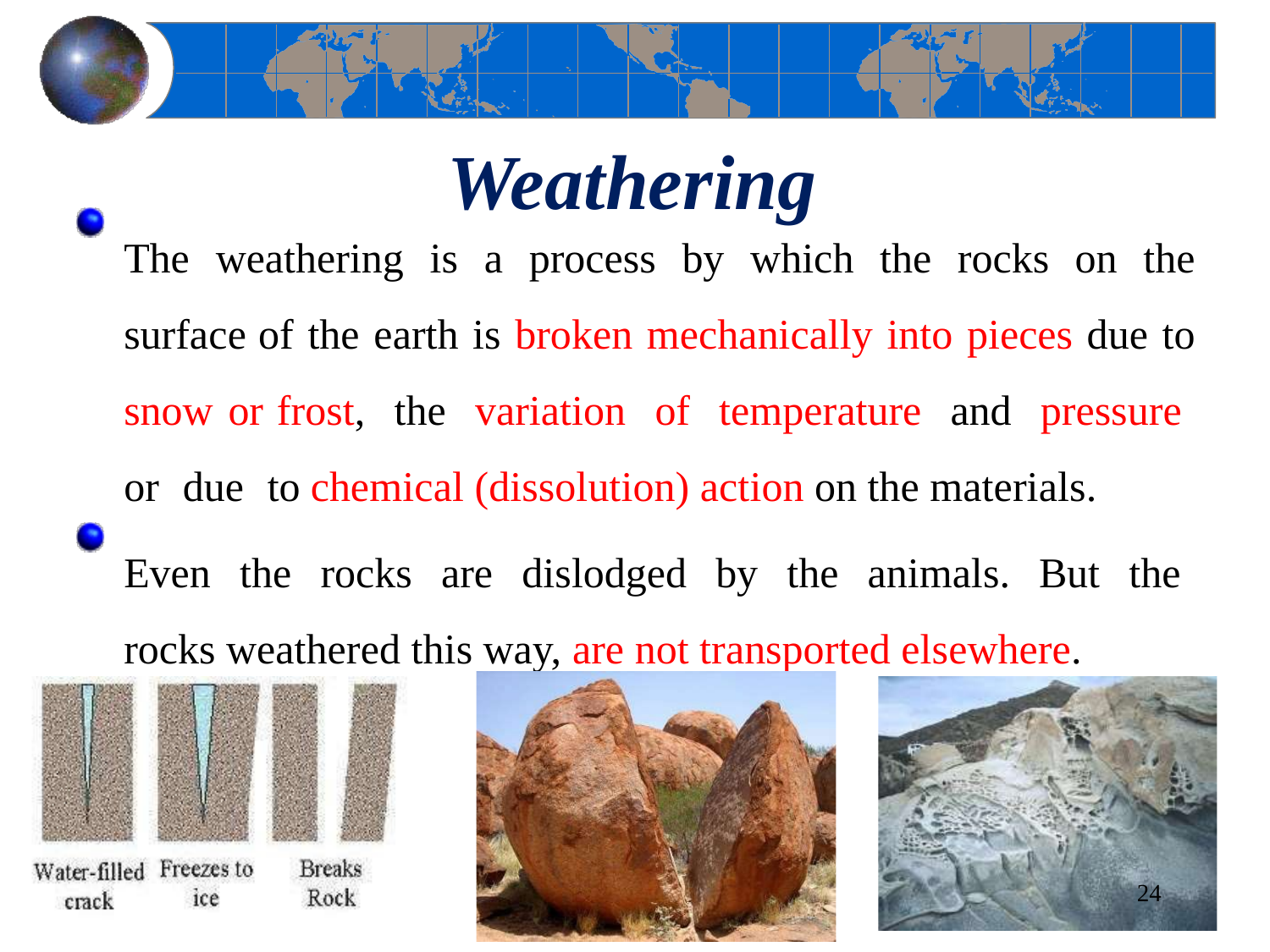

# Weathering
The weathering is a process by which the rocks on the surface of the earth is broken mechanically into pieces due to snow or frost,  the  variation  of  temperature  and  pressure  or  due  to chemical (dissolution) action on the materials.
Even  the  rocks  are  dislodged  by  the  animals.  But  the  rocks weathered this way, are not transported elsewhere.

24